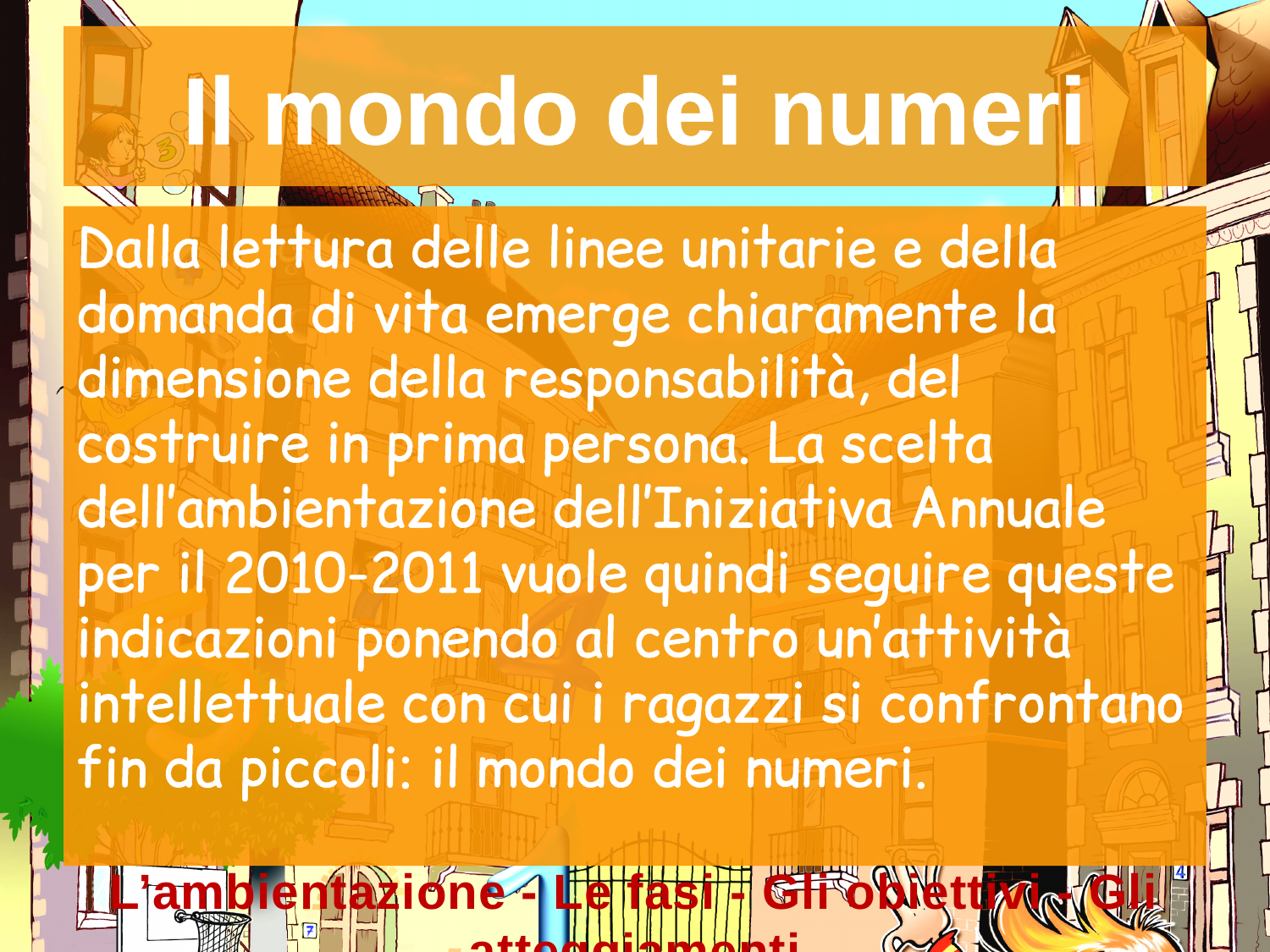

# Il mondo dei numeri
Dalla lettura delle linee unitarie e della domanda di vita emerge chiaramente la dimensione della responsabilità, del costruire in prima persona. La scelta dell’ambientazione dell’Iniziativa Annuale per il 2010-2011 vuole quindi seguire queste indicazioni ponendo al centro un’attività intellettuale con cui i ragazzi si confrontano fin da piccoli: il mondo dei numeri.
L’ambientazione - Le fasi - Gli obiettivi - Gli atteggiamenti